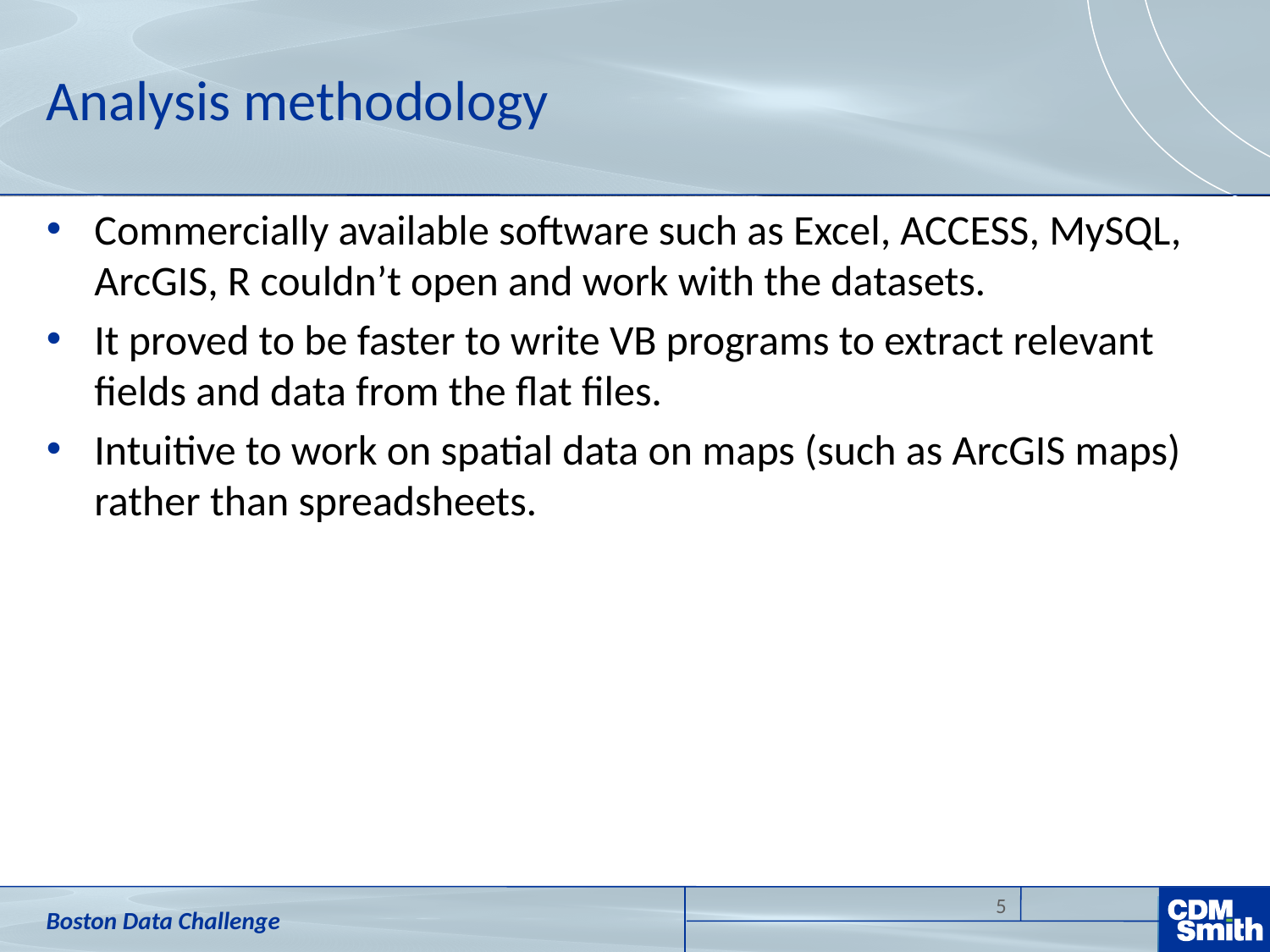

# Analysis methodology
Commercially available software such as Excel, ACCESS, MySQL, ArcGIS, R couldn’t open and work with the datasets.
It proved to be faster to write VB programs to extract relevant fields and data from the flat files.
Intuitive to work on spatial data on maps (such as ArcGIS maps) rather than spreadsheets.
Boston Data Challenge
5